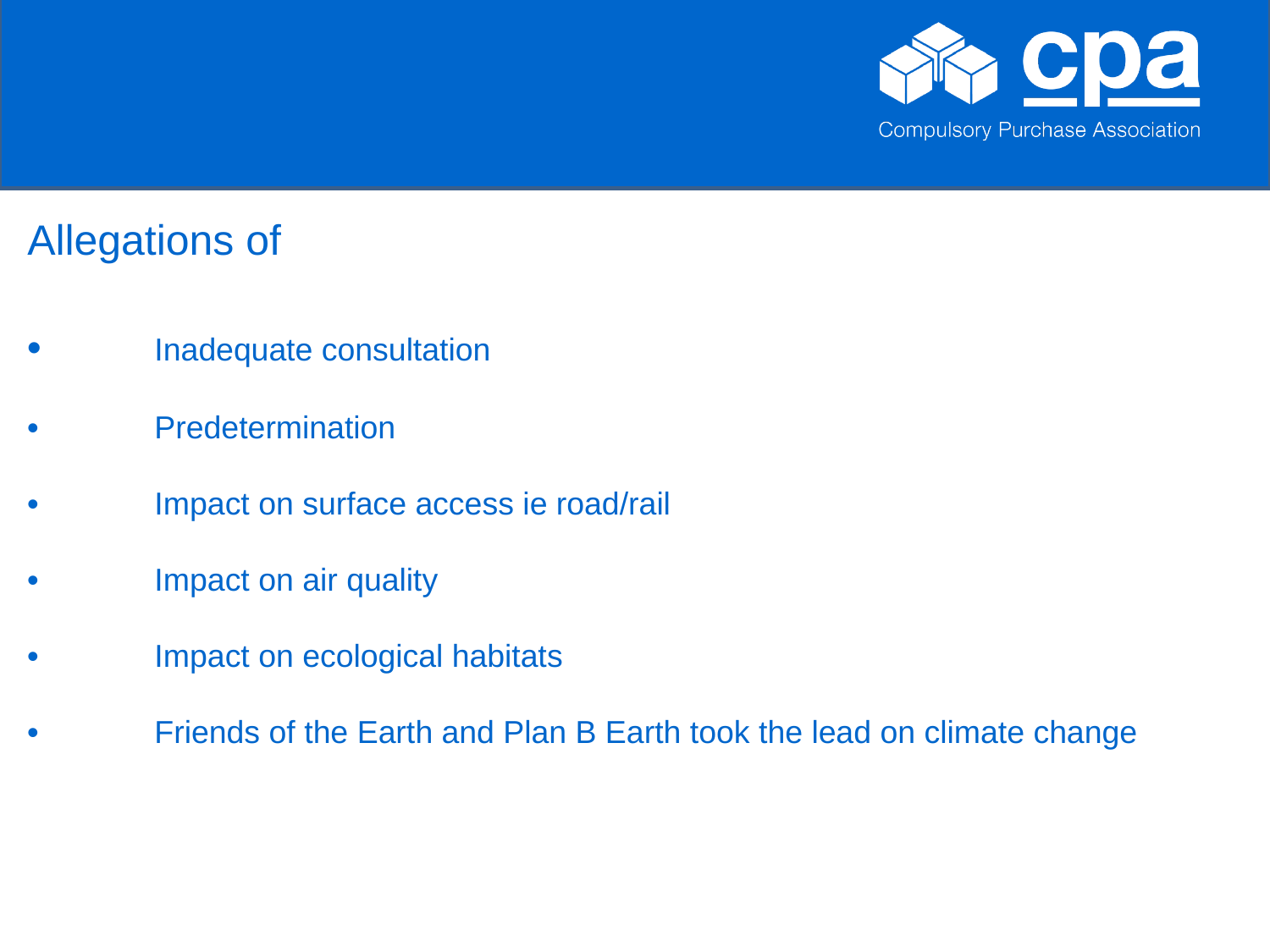

Allegations of
•	Inadequate consultation
•	Predetermination
•	Impact on surface access ie road/rail
•	Impact on air quality
•	Impact on ecological habitats
•	Friends of the Earth and Plan B Earth took the lead on climate change